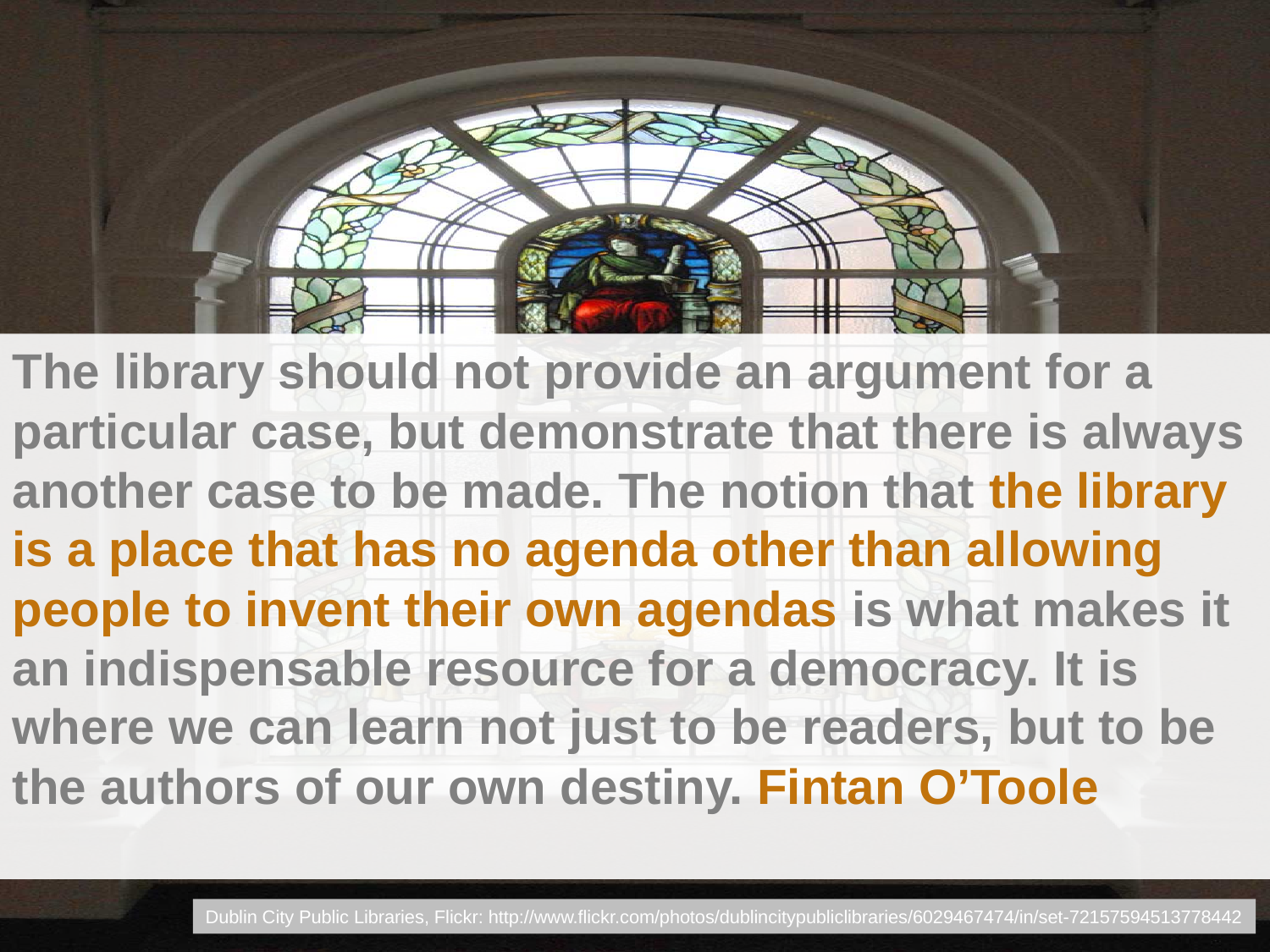

The library should not provide an argument for a particular case, but demonstrate that there is always another case to be made. The notion that the library is a place that has no agenda other than allowing people to invent their own agendas is what makes it an indispensable resource for a democracy. It is where we can learn not just to be readers, but to be the authors of our own destiny. Fintan O’Toole

Dublin City Public Libraries, Flickr: http://www.flickr.com/photos/dublincitypubliclibraries/6029467474/in/set-72157594513778442